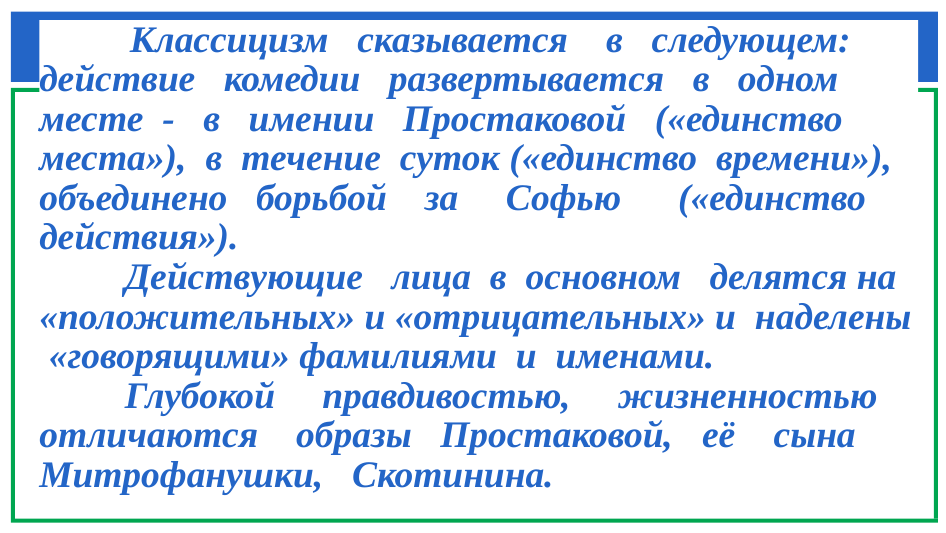

Классицизм   сказывается    в   следующем: действие   комедии   развертывается   в   одном
месте  -   в   имении   Простаковой   («единство места»),  в  течение  суток («единство  времени»), объединено   борьбой    за     Софью      («единство  действия»).
         Действующие   лица  в  основном   делятся на «положительных» и «отрицательных» и  наделены  «говорящими» фамилиями  и  именами.
         Глубокой     правдивостью,     жизненностью отличаются    образы   Простаковой,   её    сына  Митрофанушки,   Скотинина.